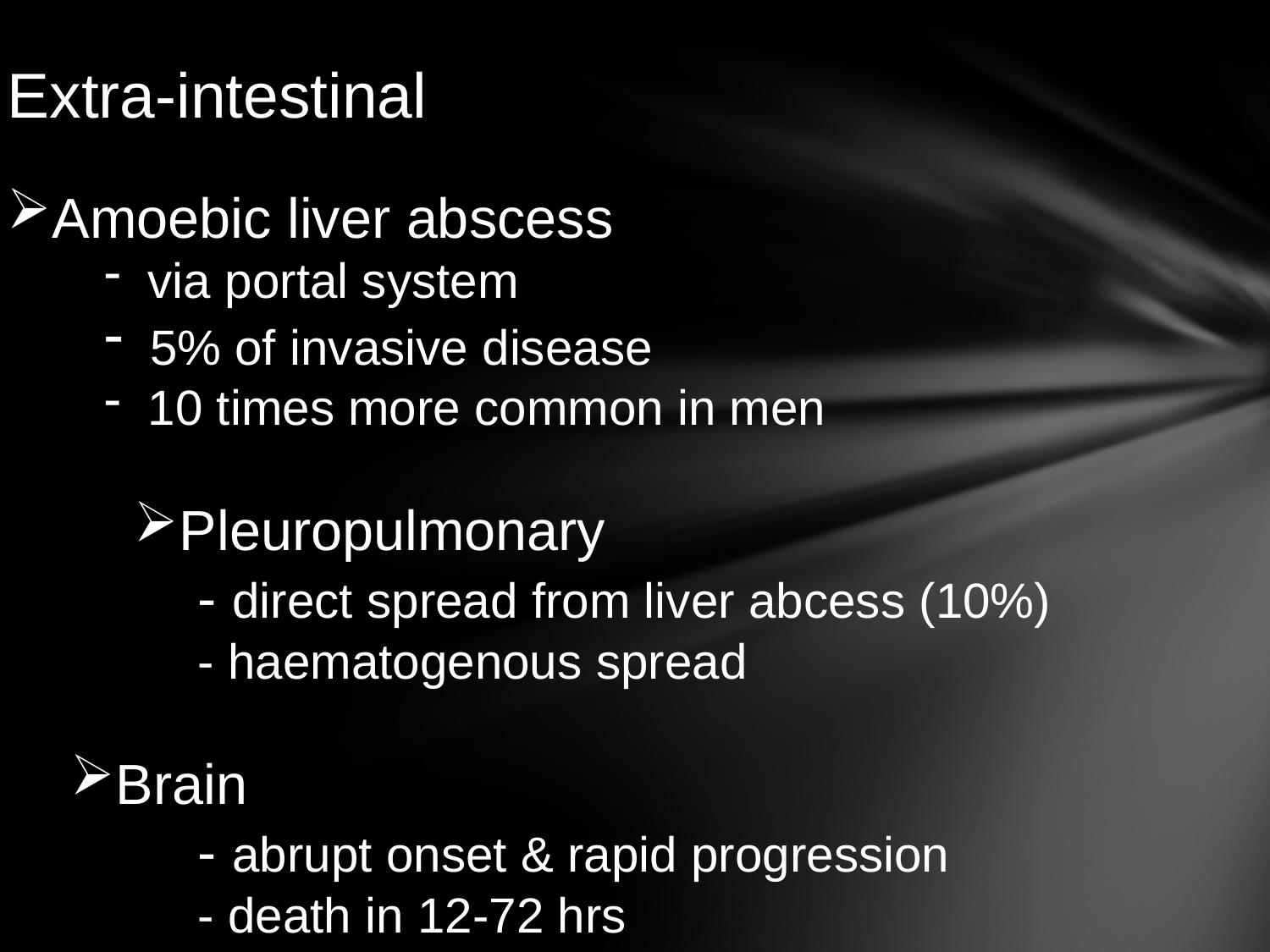

Extra-intestinal

Amoebic liver abscess
 via portal system
 5% of invasive disease
 10 times more common in men

Pleuropulmonary
	- direct spread from liver abcess (10%)
	- haematogenous spread

Brain
	- abrupt onset & rapid progression
	- death in 12-72 hrs